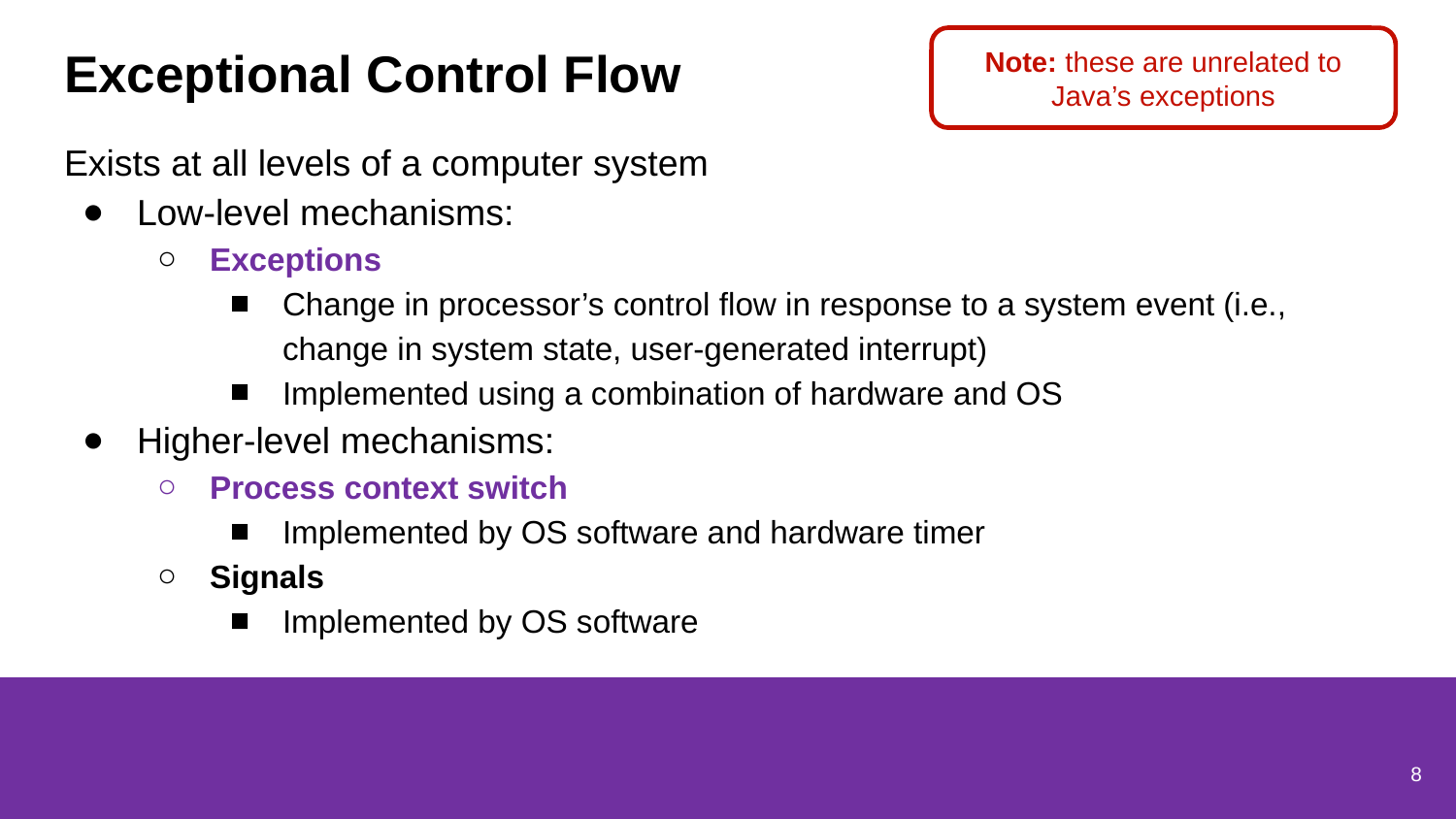

# Exceptional Control Flow
Note: these are unrelated to Java’s exceptions
Exists at all levels of a computer system
Low-level mechanisms:
Exceptions
Change in processor’s control flow in response to a system event (i.e., change in system state, user-generated interrupt)
Implemented using a combination of hardware and OS
Higher-level mechanisms:
Process context switch
Implemented by OS software and hardware timer
Signals
Implemented by OS software
8